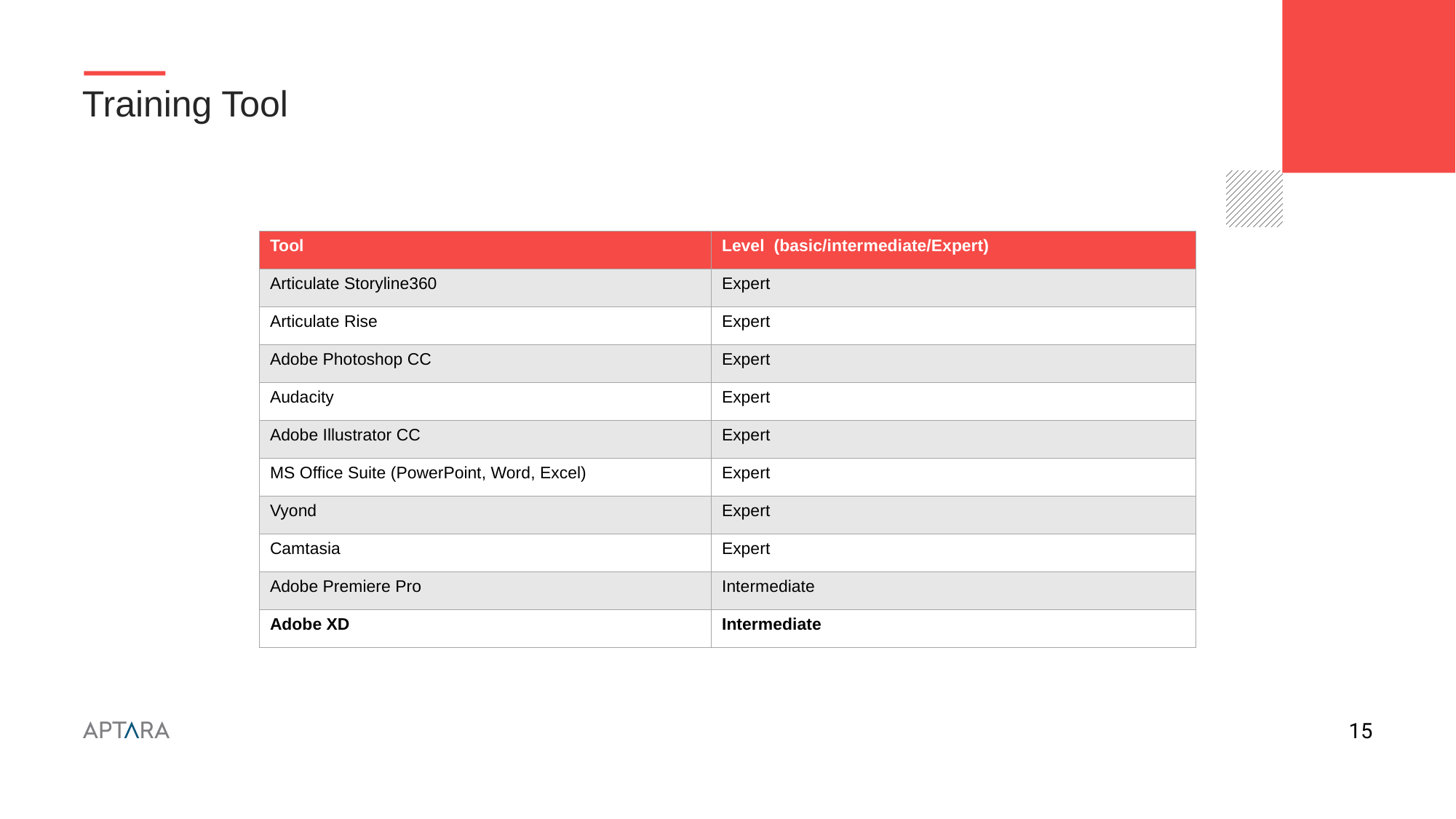

# Training Tool
| Tool | Level (basic/intermediate/Expert) |
| --- | --- |
| Articulate Storyline360 | Expert |
| Articulate Rise | Expert |
| Adobe Photoshop CC | Expert |
| Audacity | Expert |
| Adobe Illustrator CC | Expert |
| MS Office Suite (PowerPoint, Word, Excel) | Expert |
| Vyond | Expert |
| Camtasia | Expert |
| Adobe Premiere Pro | Intermediate |
| Adobe XD | Intermediate |